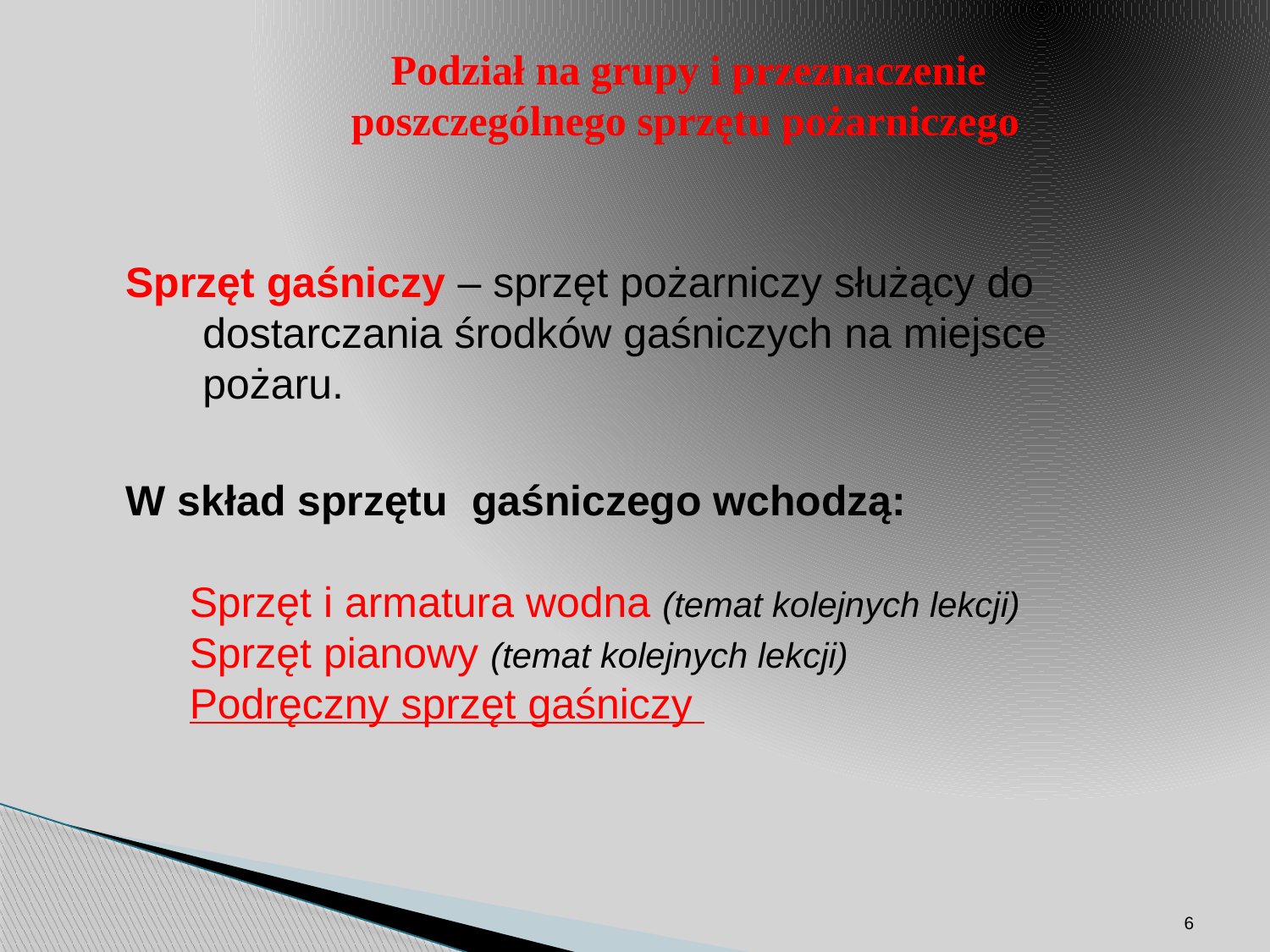

Podział na grupy i przeznaczenie poszczególnego sprzętu pożarniczego
Sprzęt gaśniczy – sprzęt pożarniczy służący do dostarczania środków gaśniczych na miejsce pożaru.
W skład sprzętu  gaśniczego wchodzą:

Sprzęt i armatura wodna (temat kolejnych lekcji)
Sprzęt pianowy (temat kolejnych lekcji)
Podręczny sprzęt gaśniczy
6